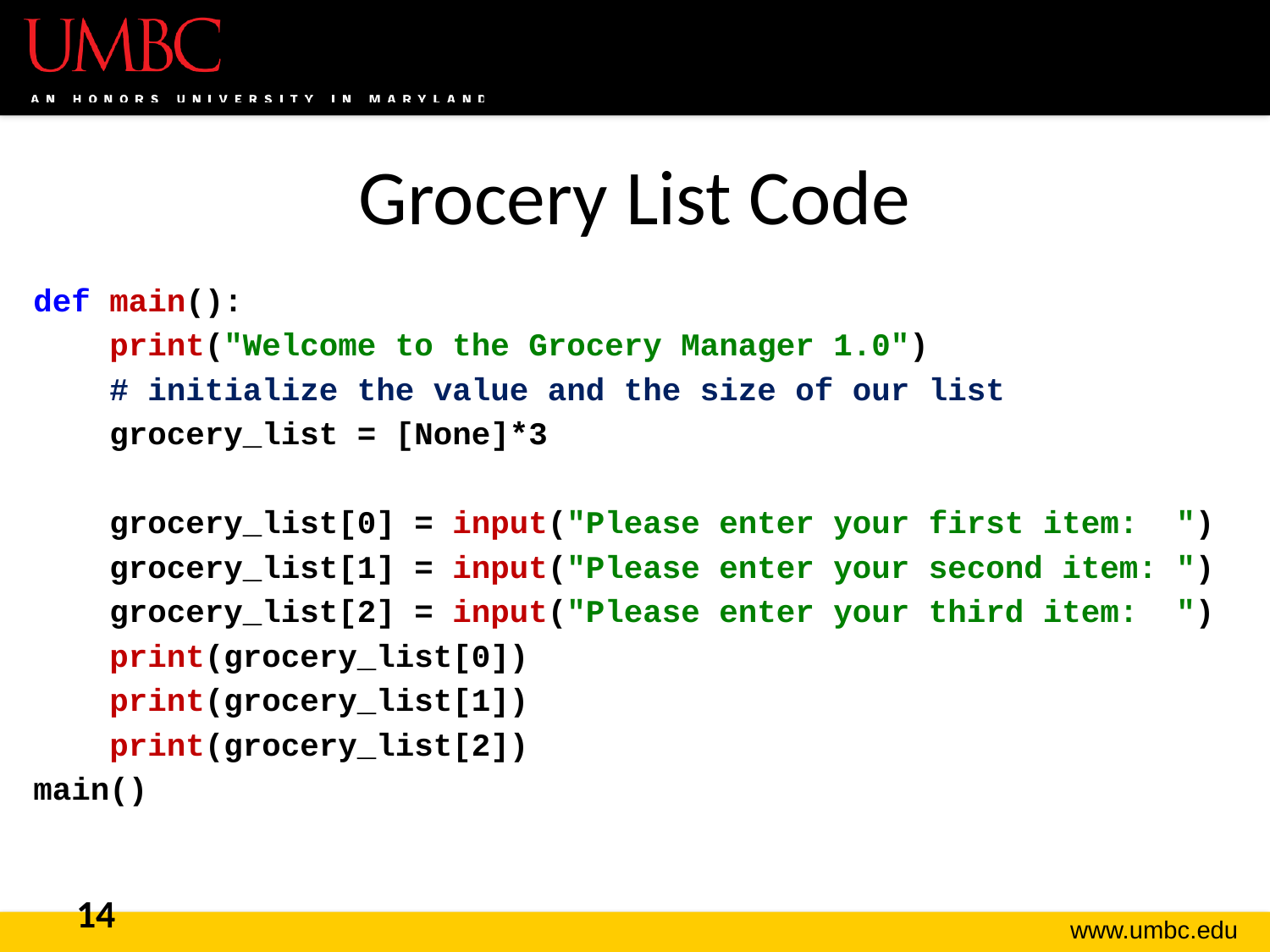

# Grocery List Code
def main():
    print("Welcome to the Grocery Manager 1.0")
    # initialize the value and the size of our list
    grocery_list = [None]*3

    grocery_list[0] = input("Please enter your first item:  ")
    grocery_list[1] = input("Please enter your second item: ")
    grocery_list[2] = input("Please enter your third item:  ")
    print(grocery_list[0])
    print(grocery_list[1])
    print(grocery_list[2])
main()

14